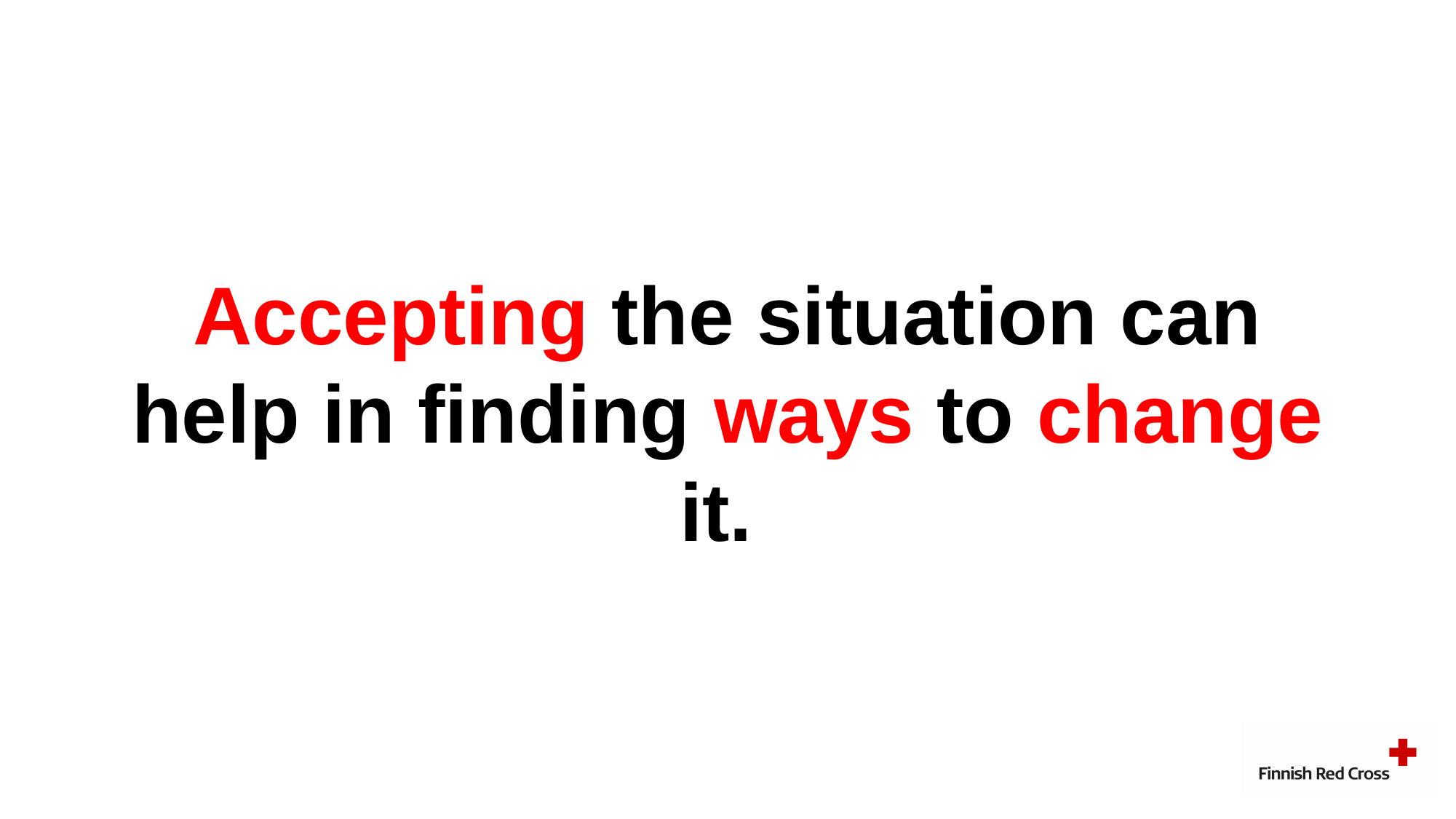

# Accepting the situation can help in finding ways to change it.